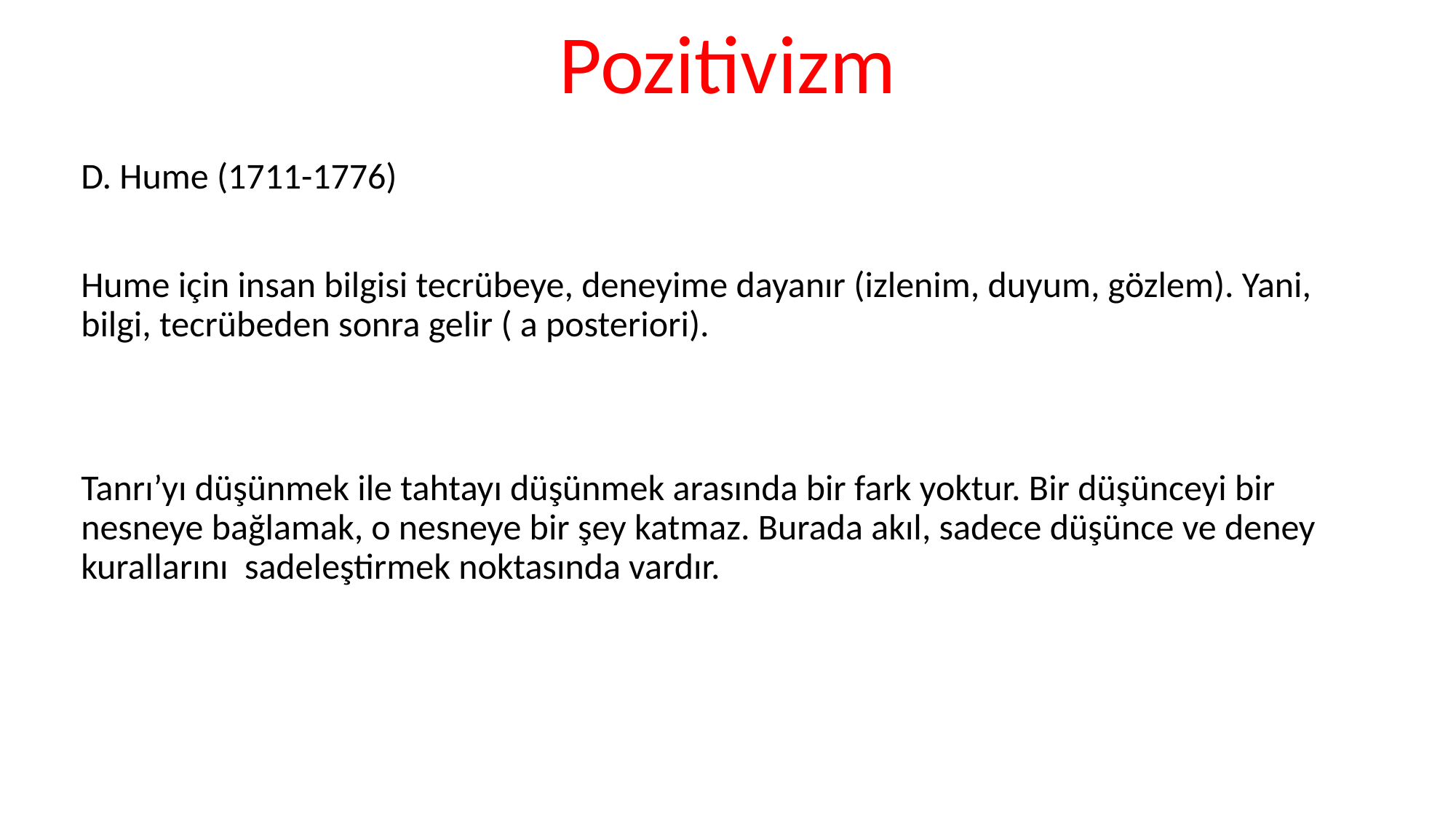

# Pozitivizm
D. Hume (1711-1776)

Hume için insan bilgisi tecrübeye, deneyime dayanır (izlenim, duyum, gözlem). Yani, bilgi, tecrübeden sonra gelir ( a posteriori).

Tanrı’yı düşünmek ile tahtayı düşünmek arasında bir fark yoktur. Bir düşünceyi bir nesneye bağlamak, o nesneye bir şey katmaz. Burada akıl, sadece düşünce ve deney kurallarını  sadeleştirmek noktasında vardır.